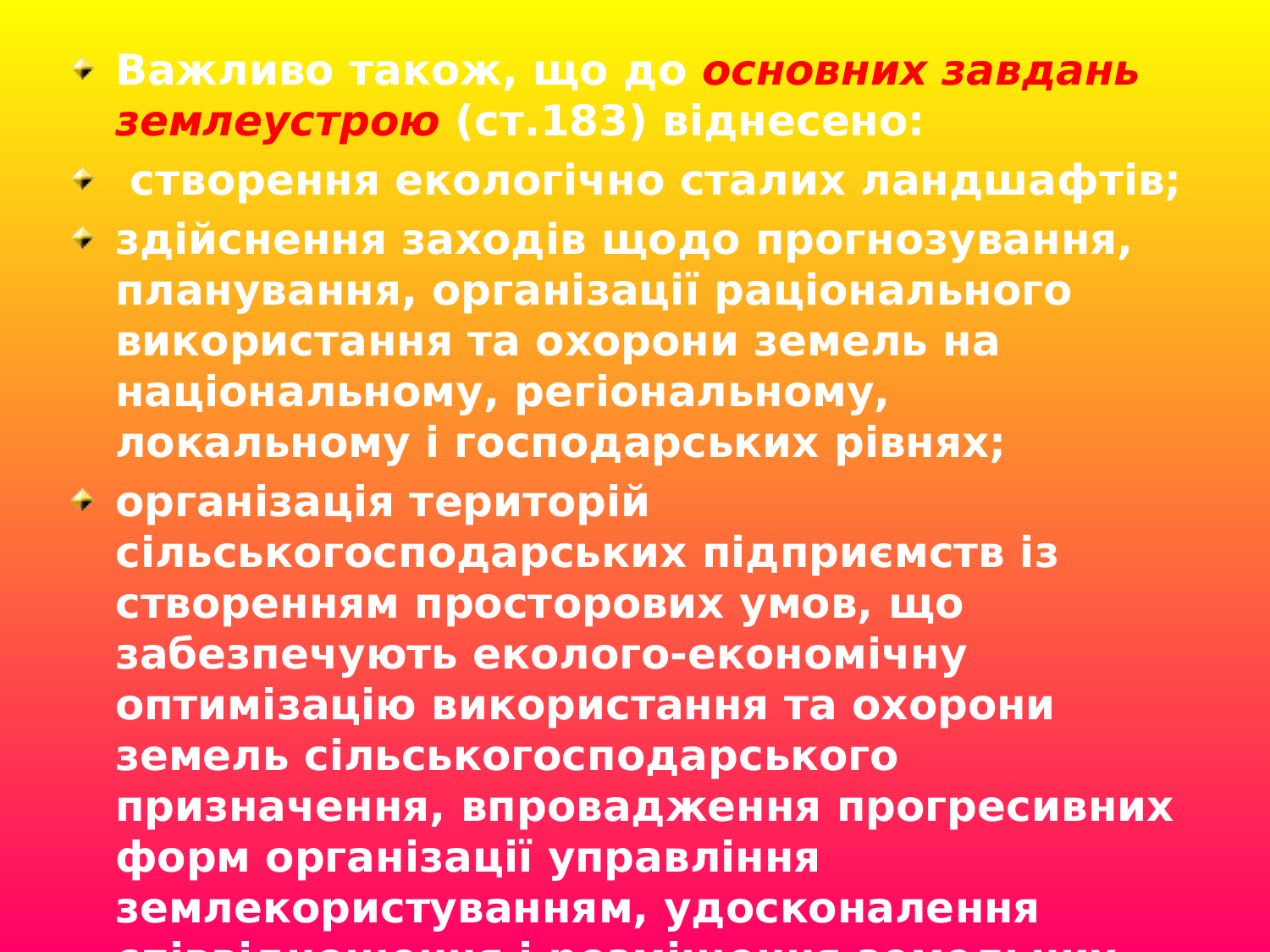

Важливо також, що до основних завдань землеустрою (ст.183) віднесено:
 створення екологічно сталих ландшафтів;
здійснення заходів щодо прогнозування, планування, організації раціонального використання та охорони земель на національному, регіональному, локальному і господарських рівнях;
організація територій сільськогосподарських підприємств із створенням просторових умов, що забезпечують еколого-економічну оптимізацію використання та охорони земель сільськогосподарського призначення, впровадження прогресивних форм організації управління землекористуванням, удосконалення співвідношення і розміщення земельних угідь, системи сівозмін, сінокосо - і пасовищезмін;